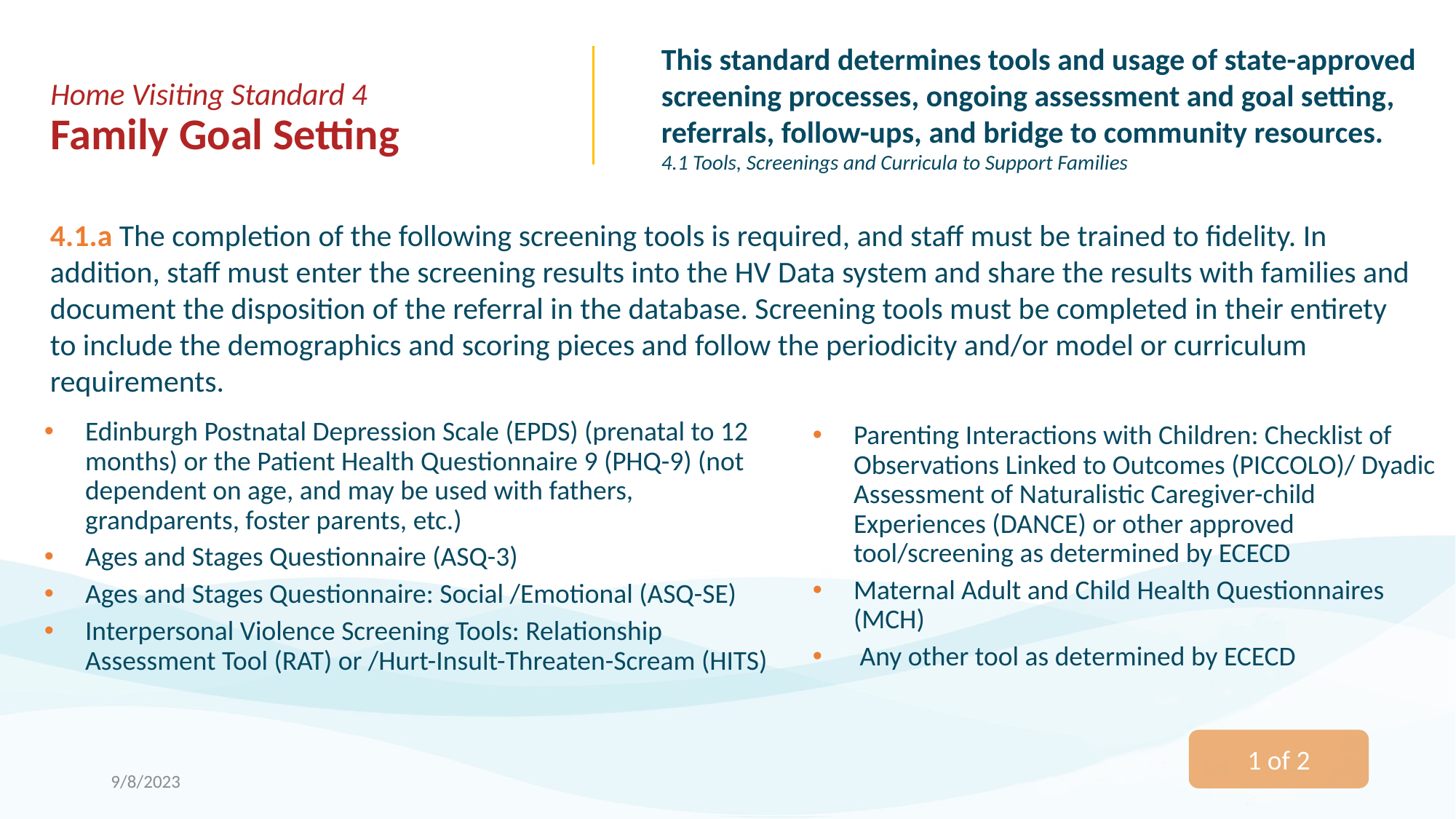

This standard determines tools and usage of state-approved screening processes, ongoing assessment and goal setting, referrals, follow-ups, and bridge to community resources.
4.1 Tools, Screenings and Curricula to Support Families
# Home Visiting Standard 4 Family Goal Setting
4.1.a The completion of the following screening tools is required, and staff must be trained to fidelity. In addition, staff must enter the screening results into the HV Data system and share the results with families and document the disposition of the referral in the database. Screening tools must be completed in their entirety to include the demographics and scoring pieces and follow the periodicity and/or model or curriculum requirements.

Edinburgh Postnatal Depression Scale (EPDS) (prenatal to 12 months) or the Patient Health Questionnaire 9 (PHQ-9) (not dependent on age, and may be used with fathers, grandparents, foster parents, etc.)
Ages and Stages Questionnaire (ASQ-3)
Ages and Stages Questionnaire: Social /Emotional (ASQ-SE)
Interpersonal Violence Screening Tools: Relationship Assessment Tool (RAT) or /Hurt-Insult-Threaten-Scream (HITS)

Parenting Interactions with Children: Checklist of Observations Linked to Outcomes (PICCOLO)/ Dyadic Assessment of Naturalistic Caregiver-child Experiences (DANCE) or other approved tool/screening as determined by ECECD
Maternal Adult and Child Health Questionnaires (MCH)
 Any other tool as determined by ECECD

1 of 2
9/8/2023
3